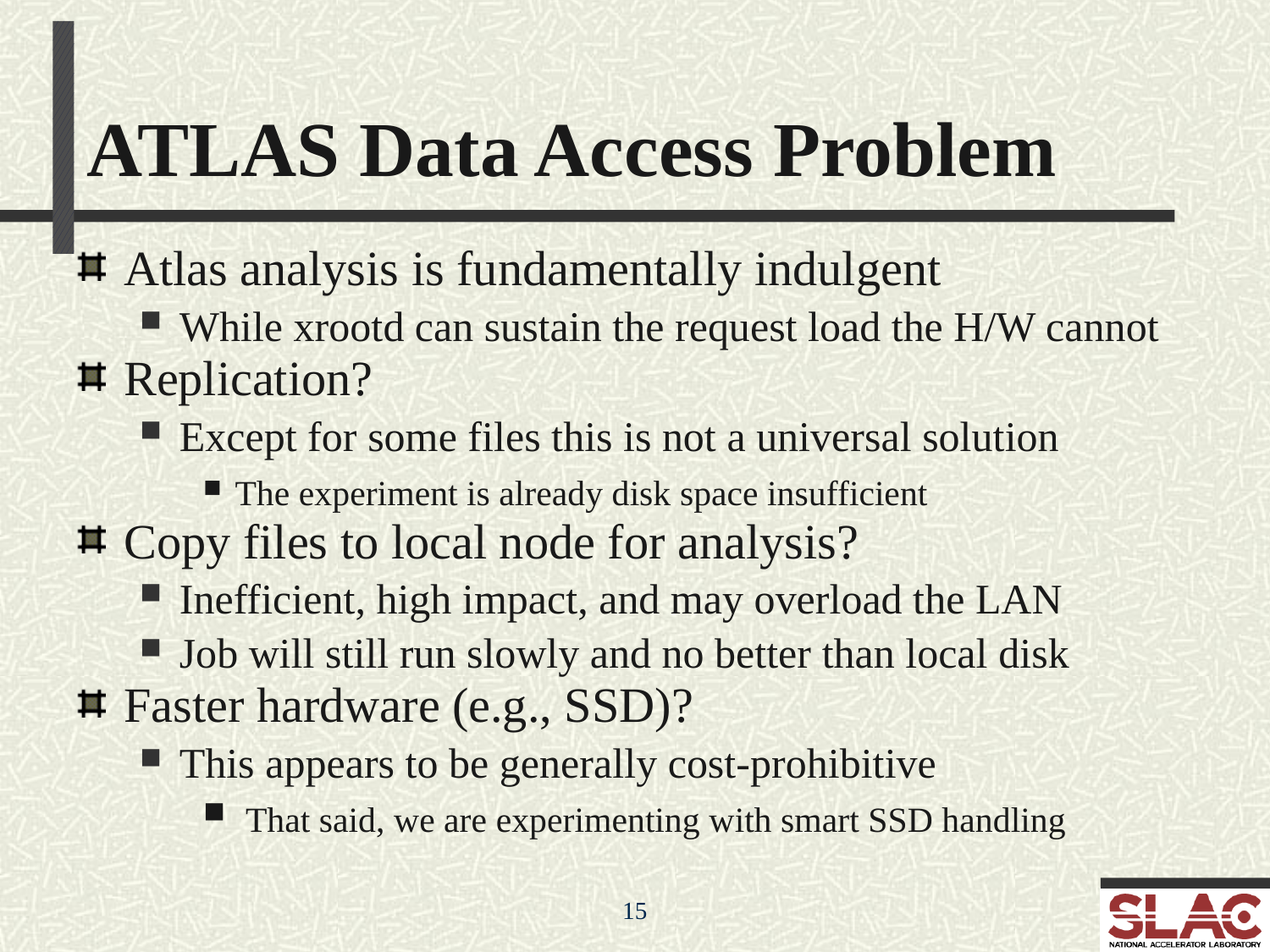

ATLAS Data Access Problem
Atlas analysis is fundamentally indulgent
While xrootd can sustain the request load the H/W cannot
Replication?
Except for some files this is not a universal solution
The experiment is already disk space insufficient
Copy files to local node for analysis?
Inefficient, high impact, and may overload the LAN
Job will still run slowly and no better than local disk
Faster hardware (e.g., SSD)?
This appears to be generally cost-prohibitive
 That said, we are experimenting with smart SSD handling

15